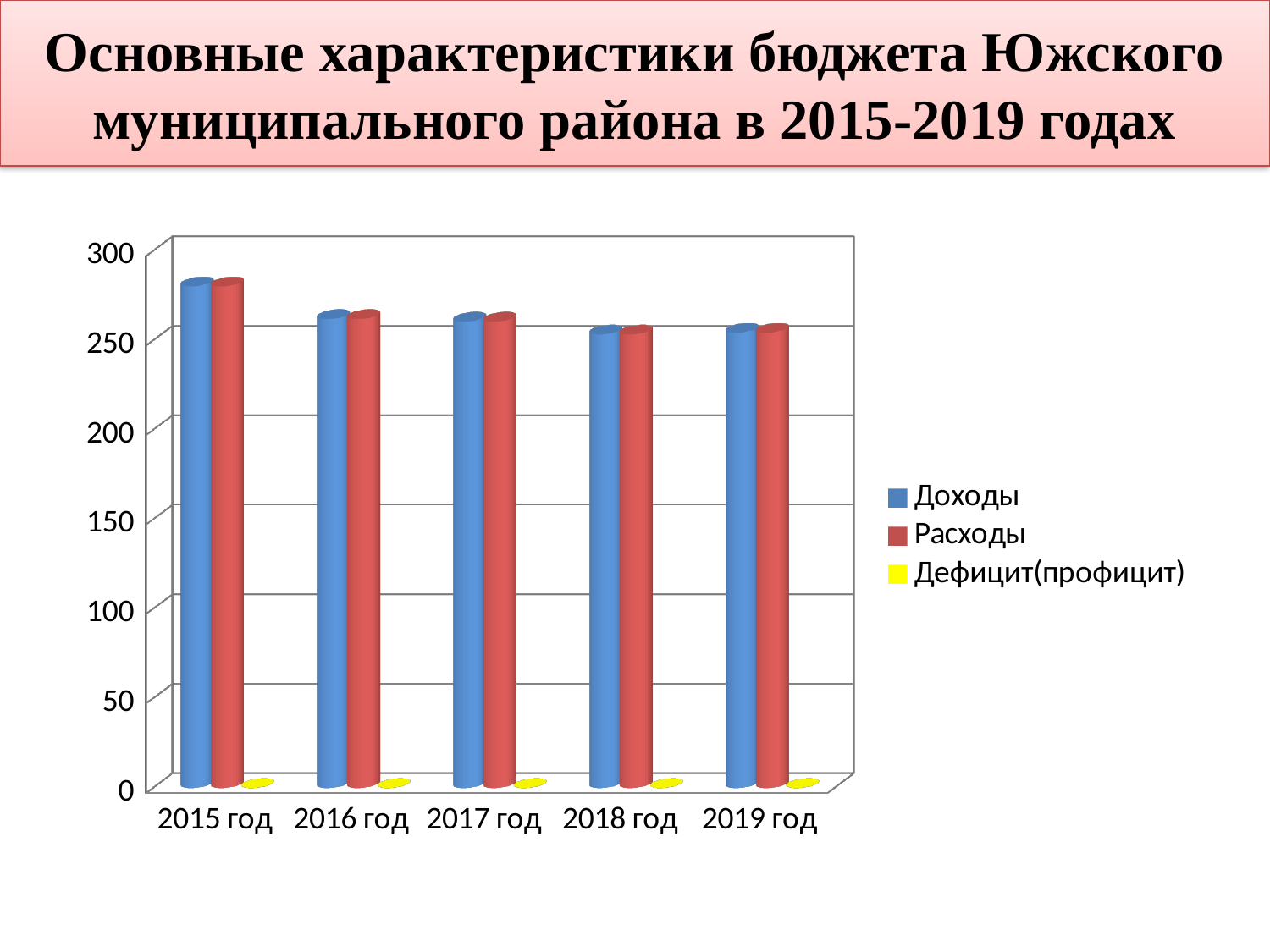

# Основные характеристики бюджета Южского муниципального района в 2015-2019 годах

[unsupported chart]